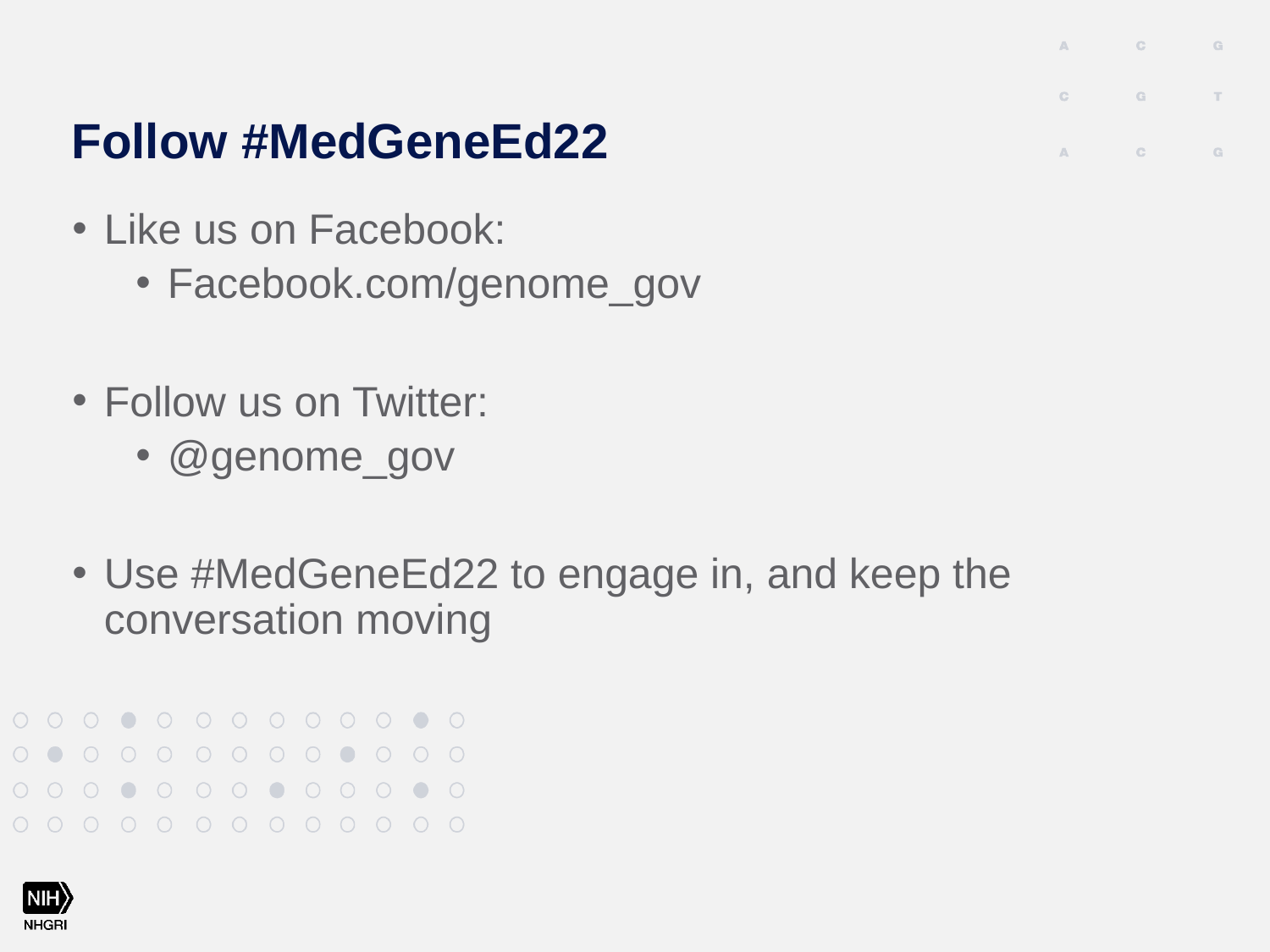

# Follow #MedGeneEd22
Like us on Facebook:
Facebook.com/genome_gov

Follow us on Twitter:
@genome_gov

Use #MedGeneEd22 to engage in, and keep the conversation moving